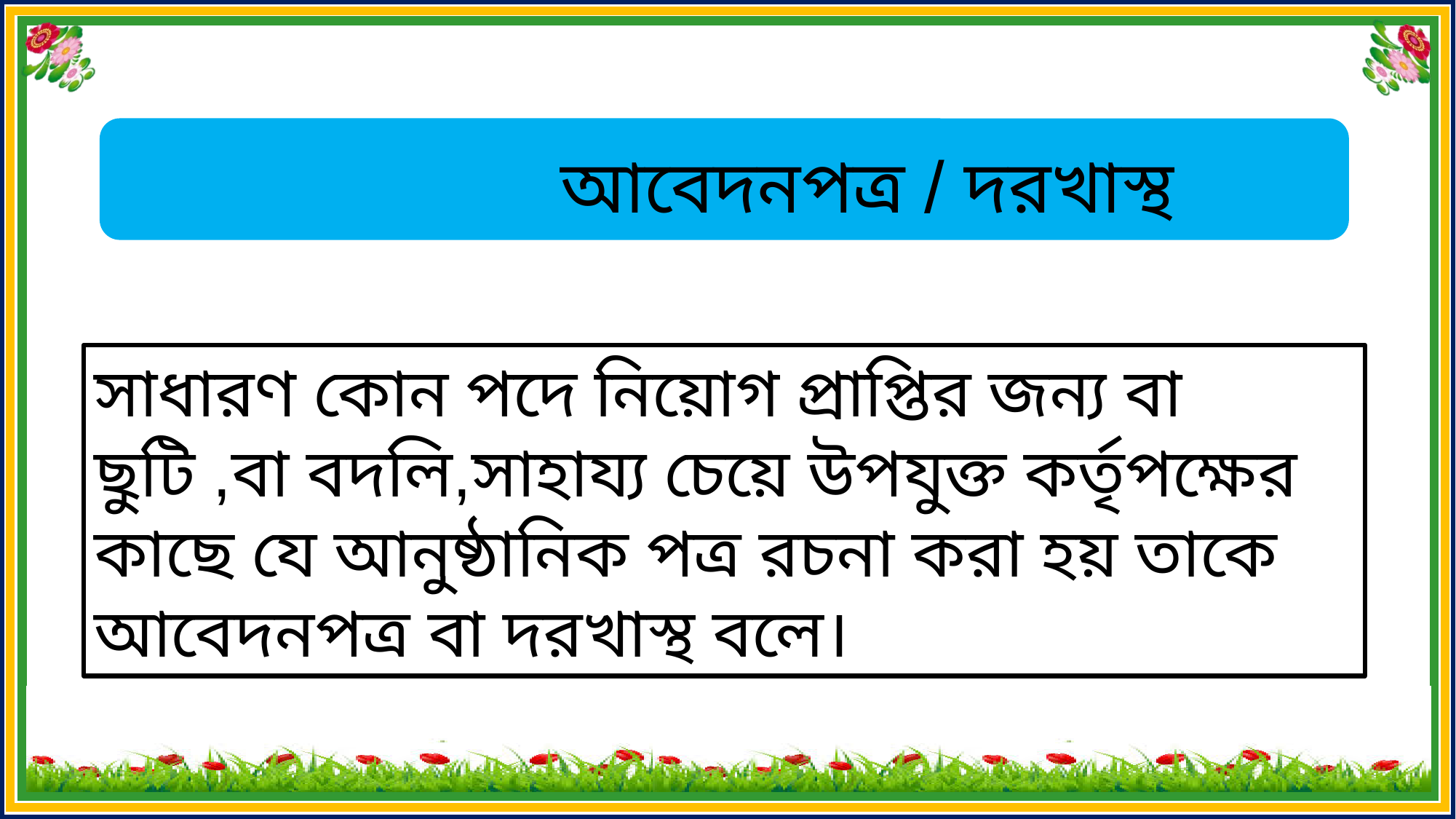

আবেদনপত্র / দরখাস্থ
সাধারণ কোন পদে নিয়োগ প্রাপ্তির জন্য বা ছুটি ,বা বদলি,সাহায্য চেয়ে উপযুক্ত কর্তৃপক্ষের কাছে যে আনুষ্ঠানিক পত্র রচনা করা হয় তাকে আবেদনপত্র বা দরখাস্থ বলে।